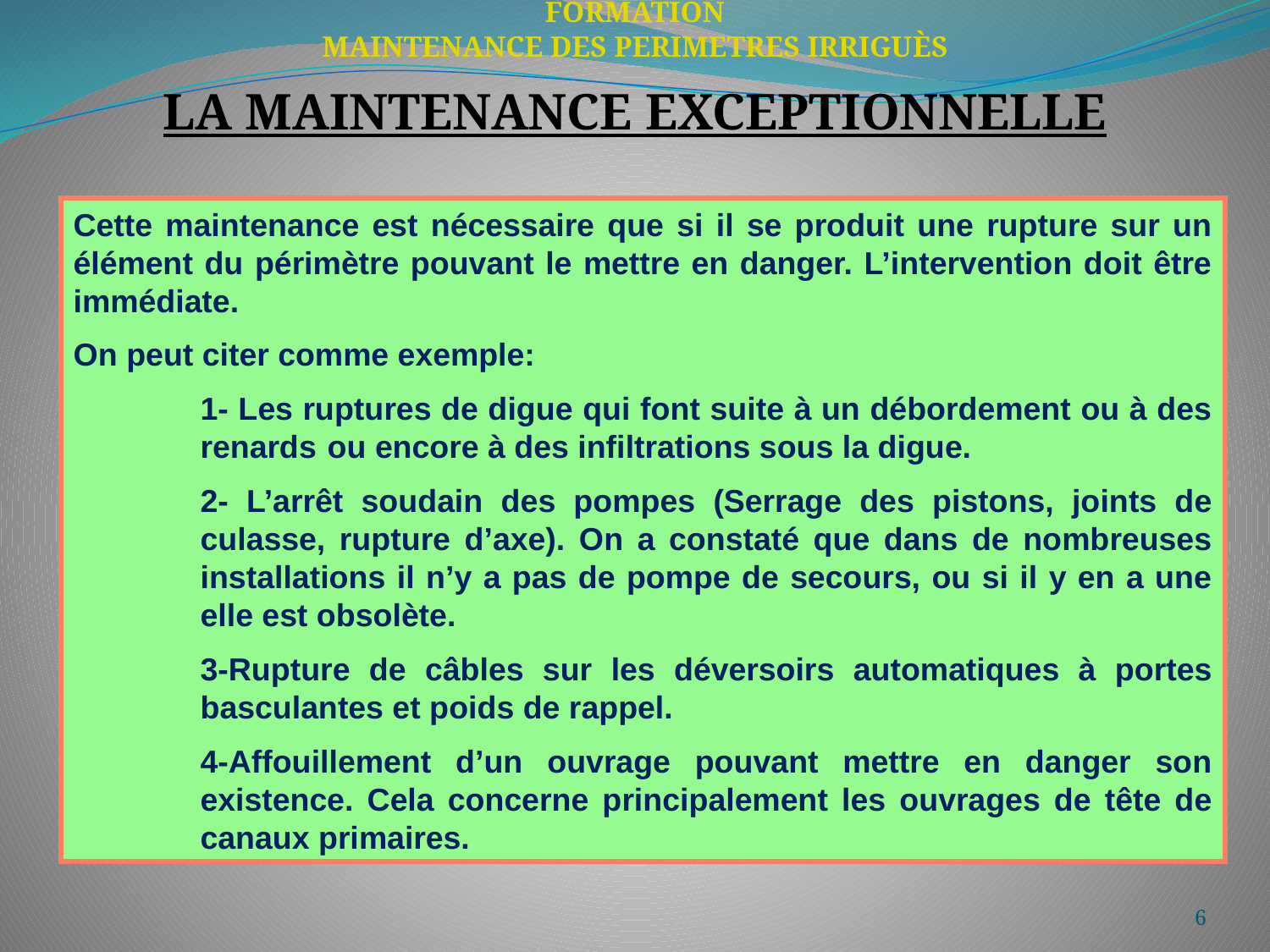

FORMATION
MAINTENANCE DES PERIMETRES IRRIGUÈS
LA MAINTENANCE EXCEPTIONNELLE
Cette maintenance est nécessaire que si il se produit une rupture sur un élément du périmètre pouvant le mettre en danger. L’intervention doit être immédiate.
On peut citer comme exemple:
	1- Les ruptures de digue qui font suite à un débordement ou à des 	renards 	ou encore à des infiltrations sous la digue.
	2- L’arrêt soudain des pompes (Serrage des pistons, joints de 	culasse, rupture d’axe). On a constaté que dans de nombreuses 	installations il n’y a pas de pompe de secours, ou si il y en a une 	elle est obsolète.
	3-Rupture de câbles sur les déversoirs automatiques à portes 	basculantes et poids de rappel.
	4-Affouillement d’un ouvrage pouvant mettre en danger son 	existence. Cela concerne principalement les ouvrages de tête de 	canaux primaires.
6